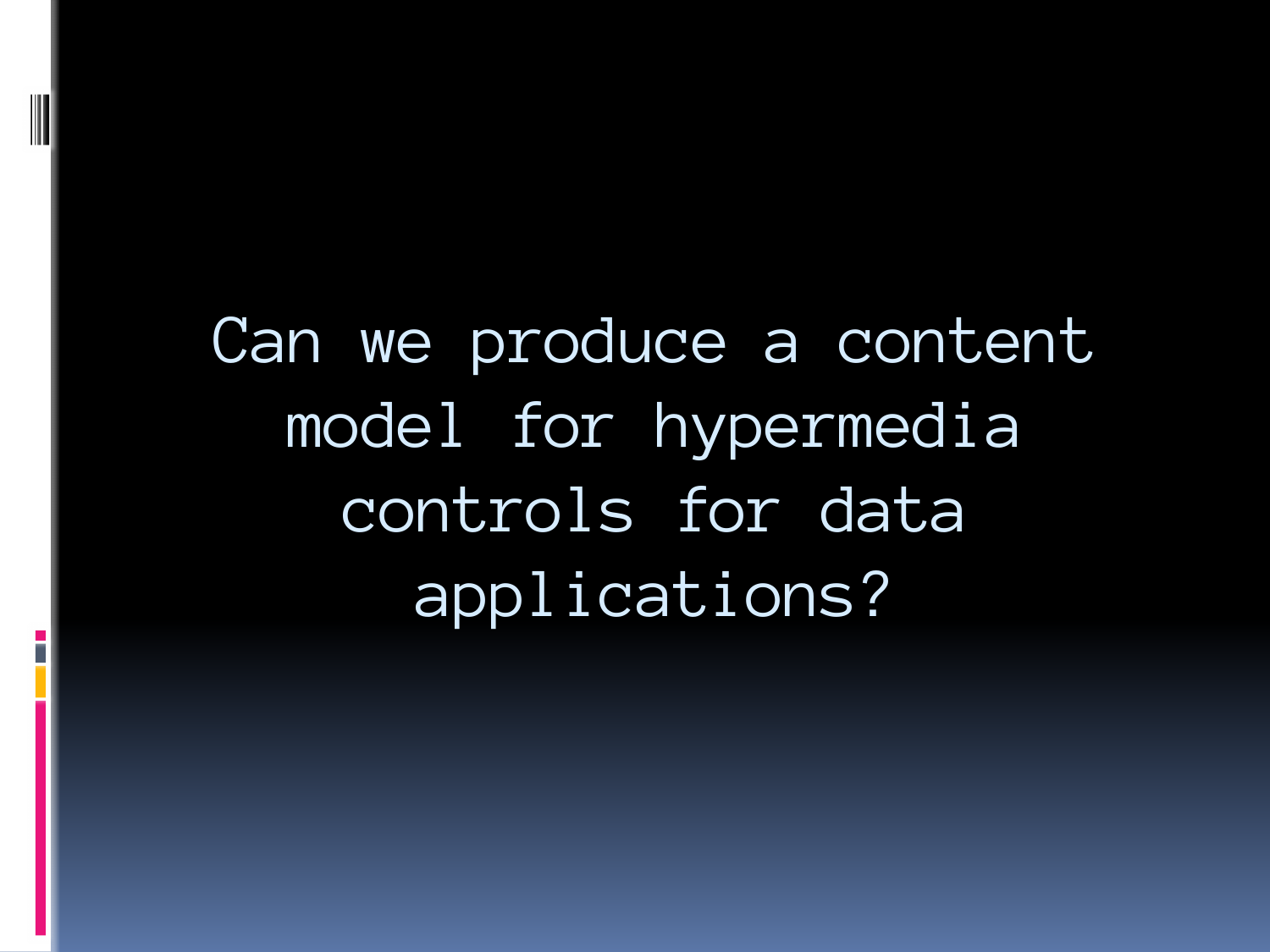

# Can we produce a content model for hypermedia controls for data applications?